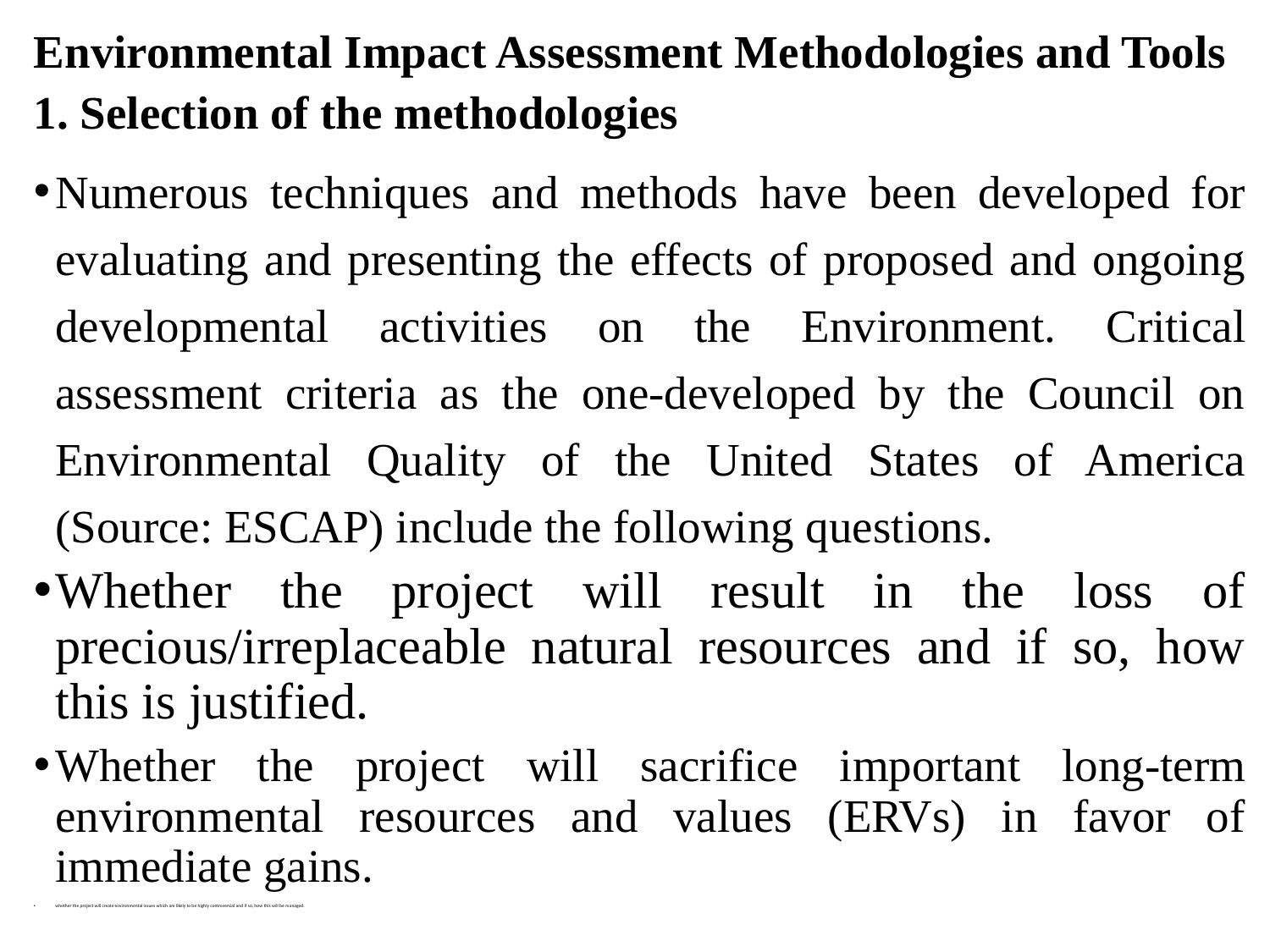

Environmental Impact Assessment Methodologies and Tools
1. Selection of the methodologies
Numerous techniques and methods have been developed for evaluating and presenting the effects of proposed and ongoing developmental activities on the Environment. Critical assessment criteria as the one-developed by the Council on Environmental Quality of the United States of America (Source: ESCAP) include the following questions.
Whether the project will result in the loss of precious/irreplaceable natural resources and if so, how this is justified.
Whether the project will sacrifice important long-term environmental resources and values (ERVs) in favor of immediate gains.
whether the project will create environmental issues which are likely to be highly controversial and if so, how this will be managed.